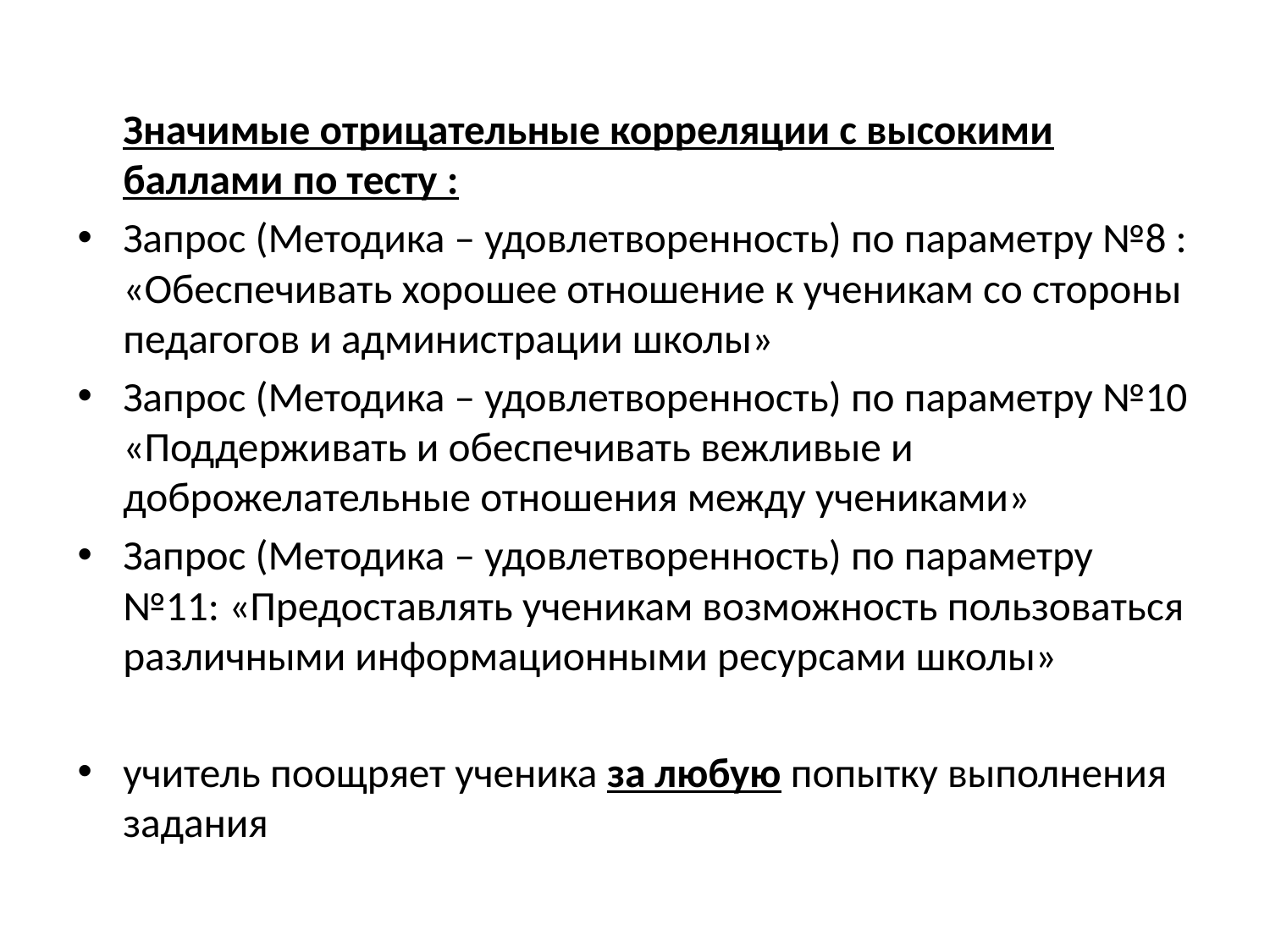

Значимые отрицательные корреляции с высокими баллами по тесту :
Запрос (Методика – удовлетворенность) по параметру №8 : «Обеспечивать хорошее отношение к ученикам со стороны педагогов и администрации школы»
Запрос (Методика – удовлетворенность) по параметру №10 «Поддерживать и обеспечивать вежливые и доброжелательные отношения между учениками»
Запрос (Методика – удовлетворенность) по параметру №11: «Предоставлять ученикам возможность пользоваться различными информационными ресурсами школы»

учитель поощряет ученика за любую попытку выполнения задания